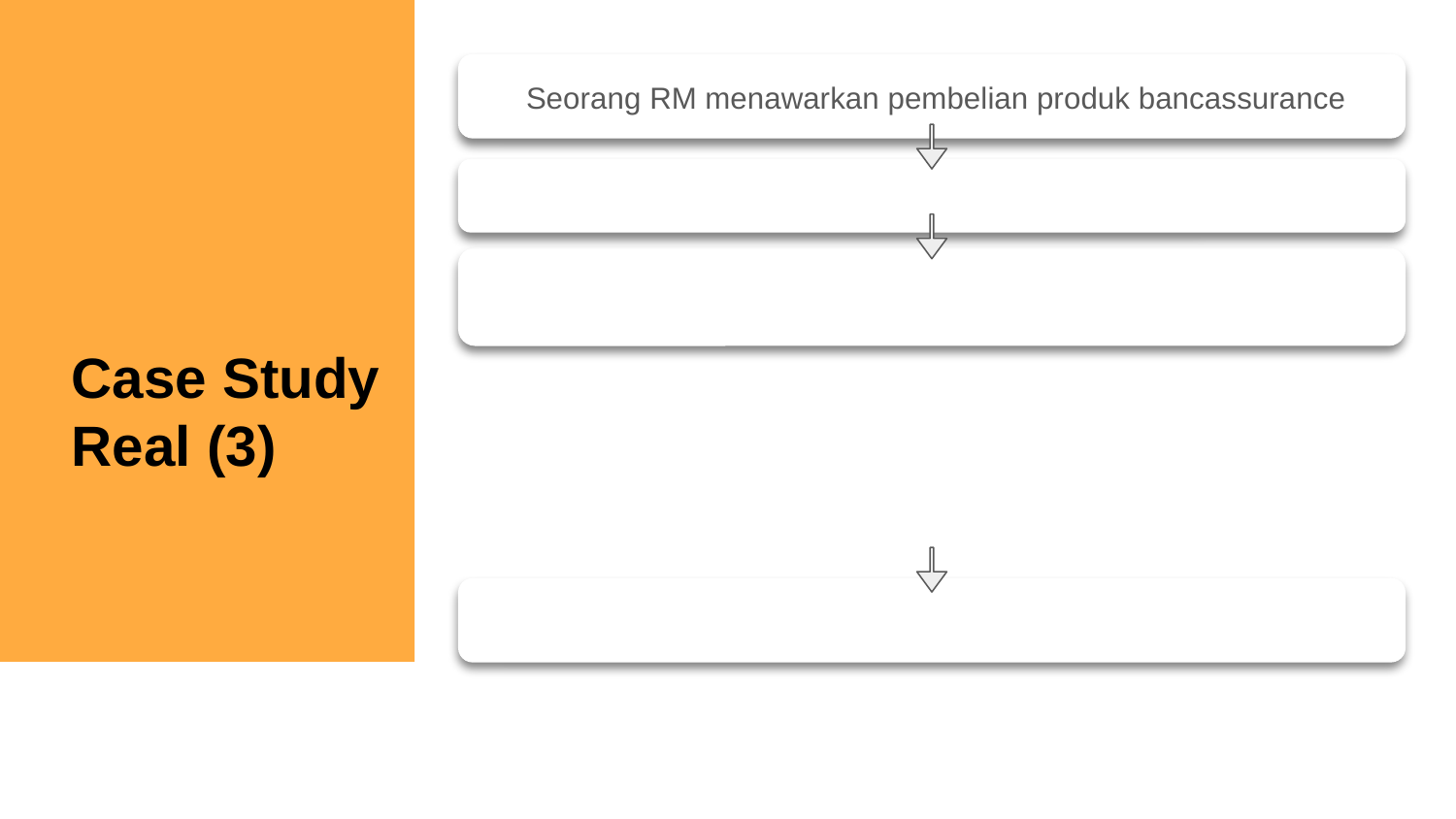

Seorang RM menawarkan pembelian produk bancassurance

# Case Study Real (3)